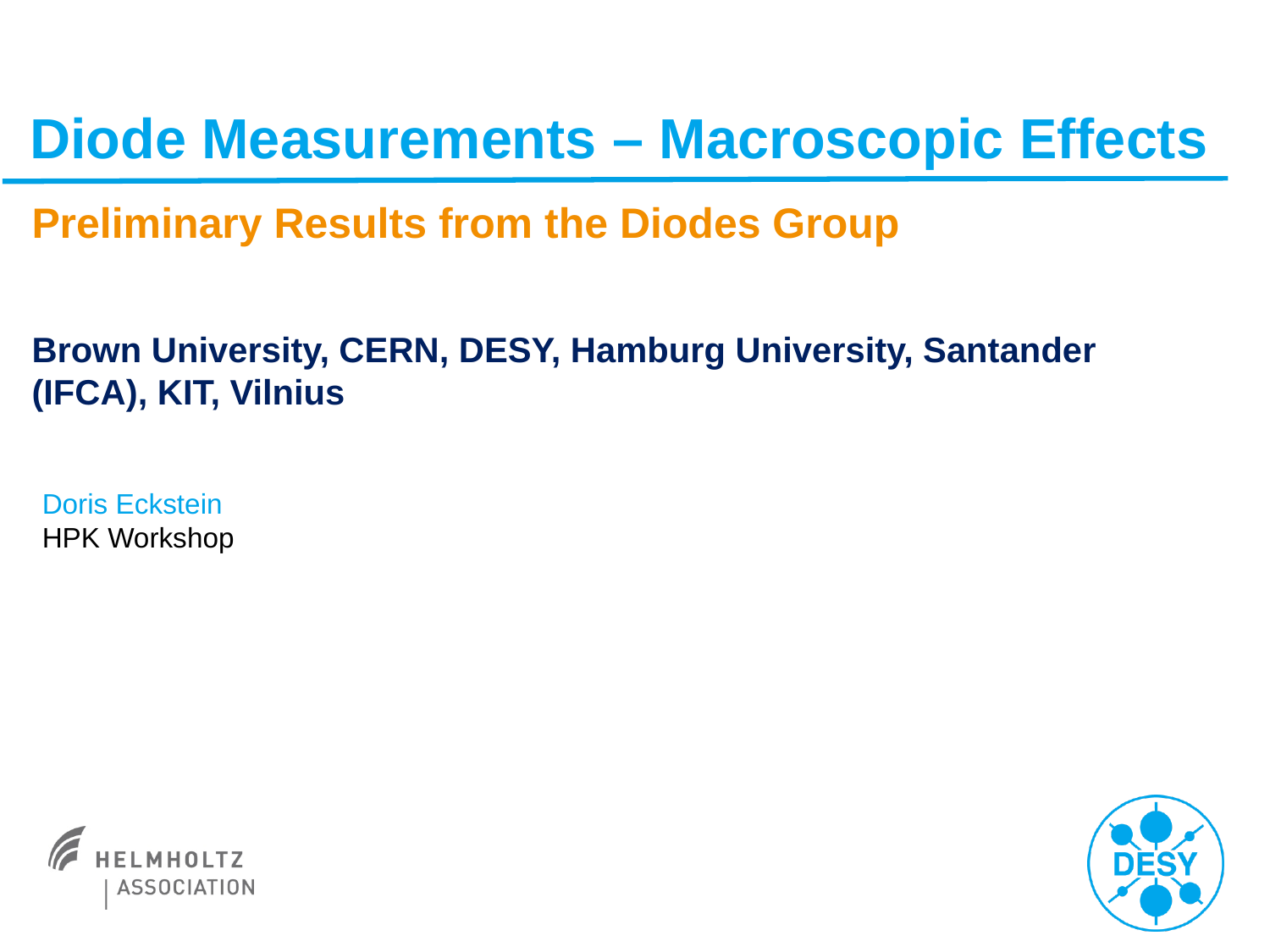

# Diode Measurements – Macroscopic Effects
Preliminary Results from the Diodes Group

Brown University, CERN, DESY, Hamburg University, Santander (IFCA), KIT, Vilnius

Doris Eckstein
HPK Workshop